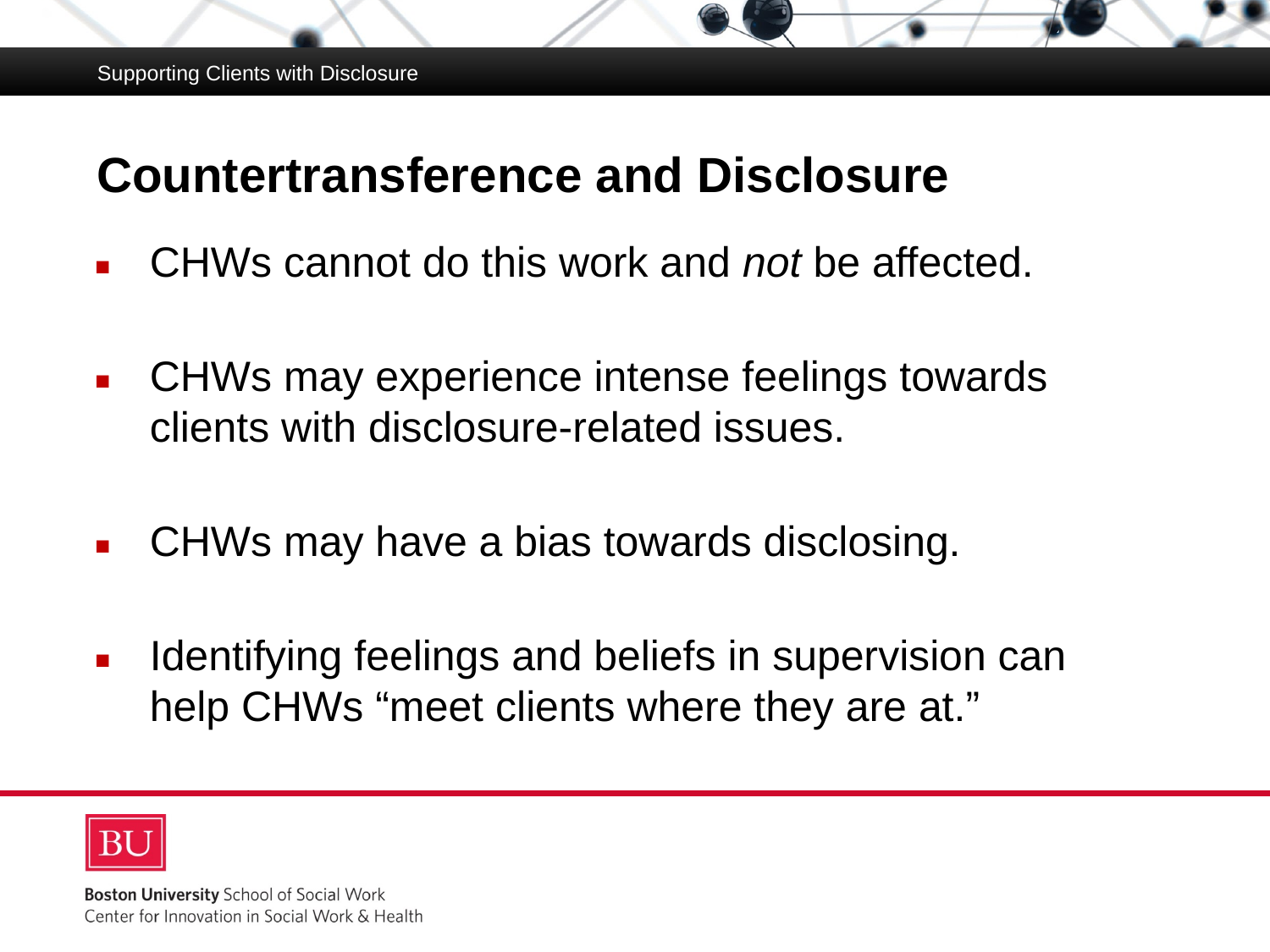

Supporting Clients with Disclosure
# Countertransference and Disclosure
Supporting Clients with Disclosure
CHWs cannot do this work and not be affected.

CHWs may experience intense feelings towards clients with disclosure-related issues.

CHWs may have a bias towards disclosing.

Identifying feelings and beliefs in supervision can help CHWs “meet clients where they are at.”